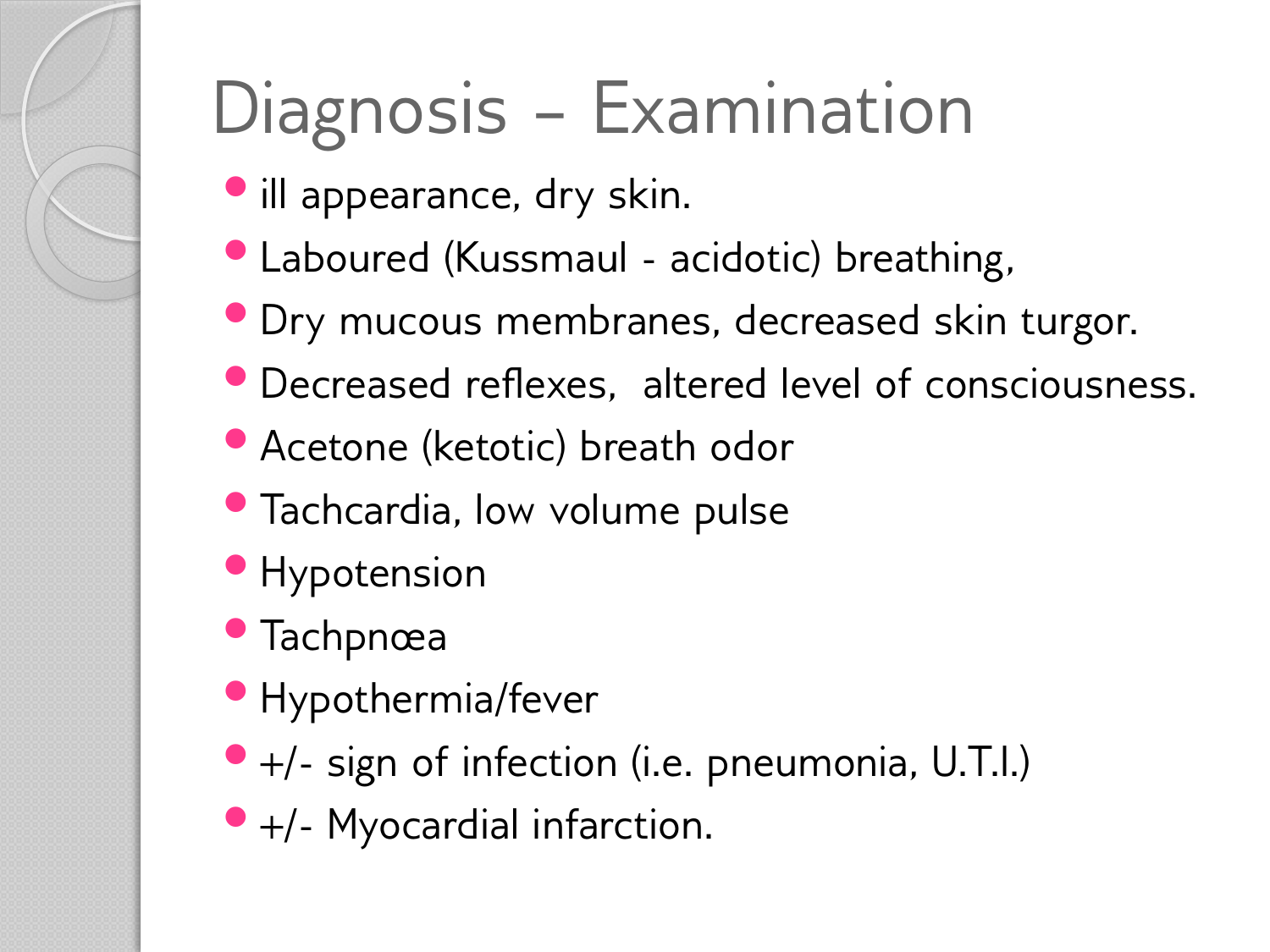

# Diagnosis – Examination
ill appearance, dry skin.
Laboured (Kussmaul - acidotic) breathing,
Dry mucous membranes, decreased skin turgor.
Decreased reflexes,  altered level of consciousness.
Acetone (ketotic) breath odor
Tachcardia, low volume pulse
Hypotension
Tachpnoea
Hypothermia/fever
+/- sign of infection (i.e. pneumonia, U.T.I.)
+/- Myocardial infarction.